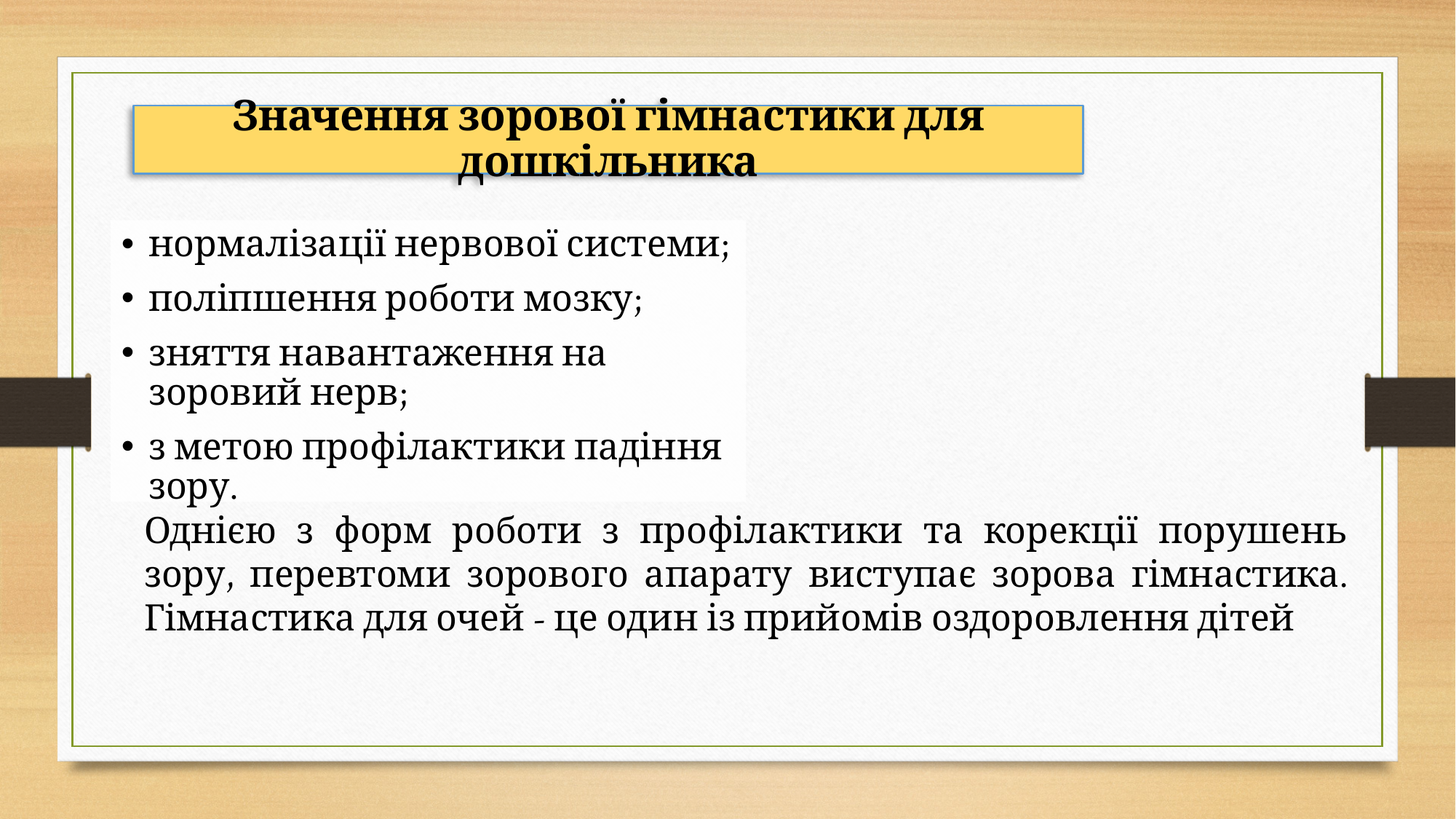

Значення зорової гімнастики для дошкільника
нормалізації нервової системи;
поліпшення роботи мозку;
зняття навантаження на зоровий нерв;
з метою профілактики падіння зору.
Однією з форм роботи з профілактики та корекції порушень зору, перевтоми зорового апарату виступає зорова гімнастика. Гімнастика для очей - це один із прийомів оздоровлення дітей